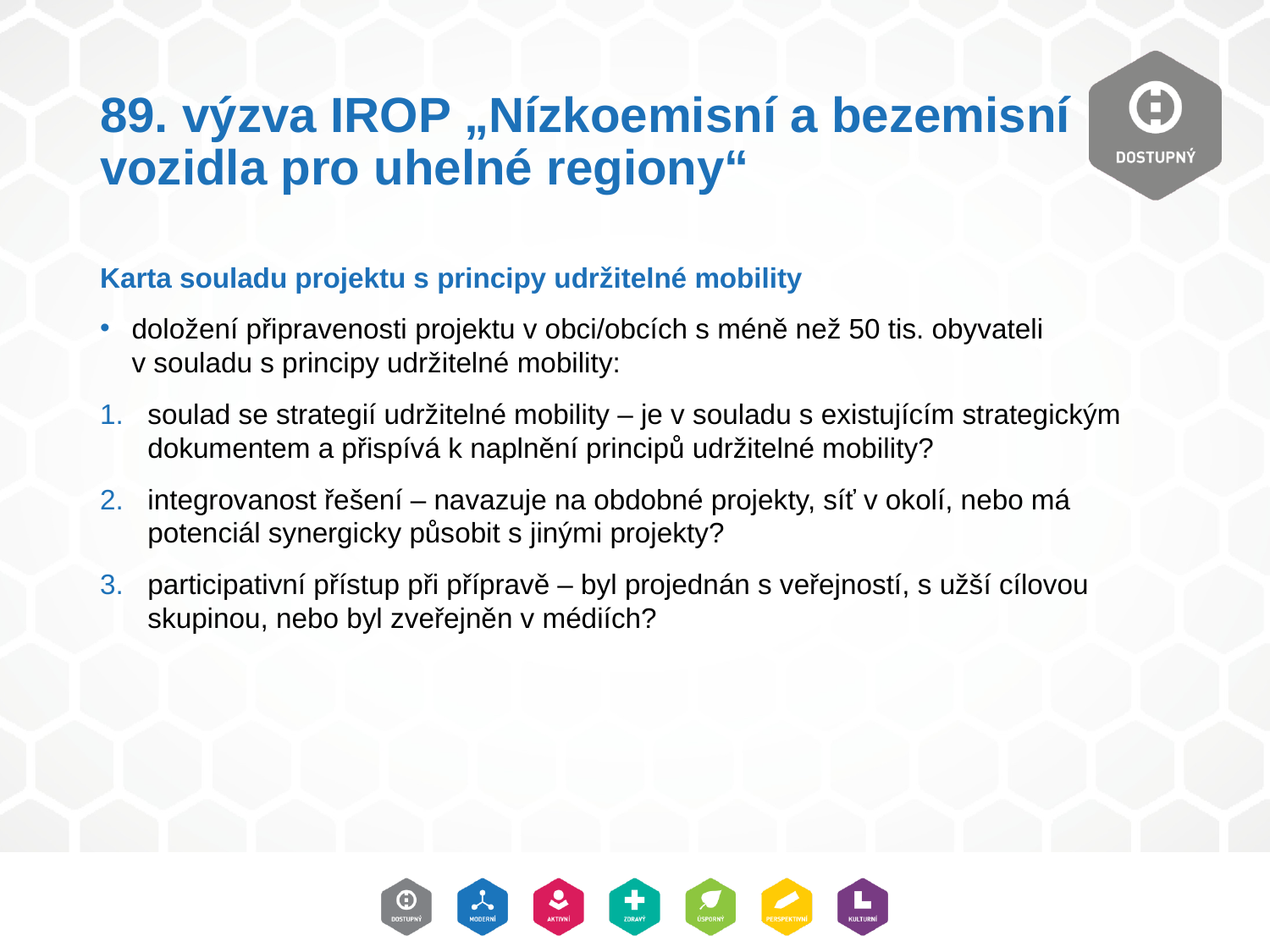

# 89. výzva IROP „Nízkoemisní a bezemisní vozidla pro uhelné regiony“
Karta souladu projektu s principy udržitelné mobility
doložení připravenosti projektu v obci/obcích s méně než 50 tis. obyvateli
v souladu s principy udržitelné mobility:
soulad se strategií udržitelné mobility – je v souladu s existujícím strategickým dokumentem a přispívá k naplnění principů udržitelné mobility?
integrovanost řešení – navazuje na obdobné projekty, síť v okolí, nebo má potenciál synergicky působit s jinými projekty?
participativní přístup při přípravě – byl projednán s veřejností, s užší cílovou skupinou, nebo byl zveřejněn v médiích?